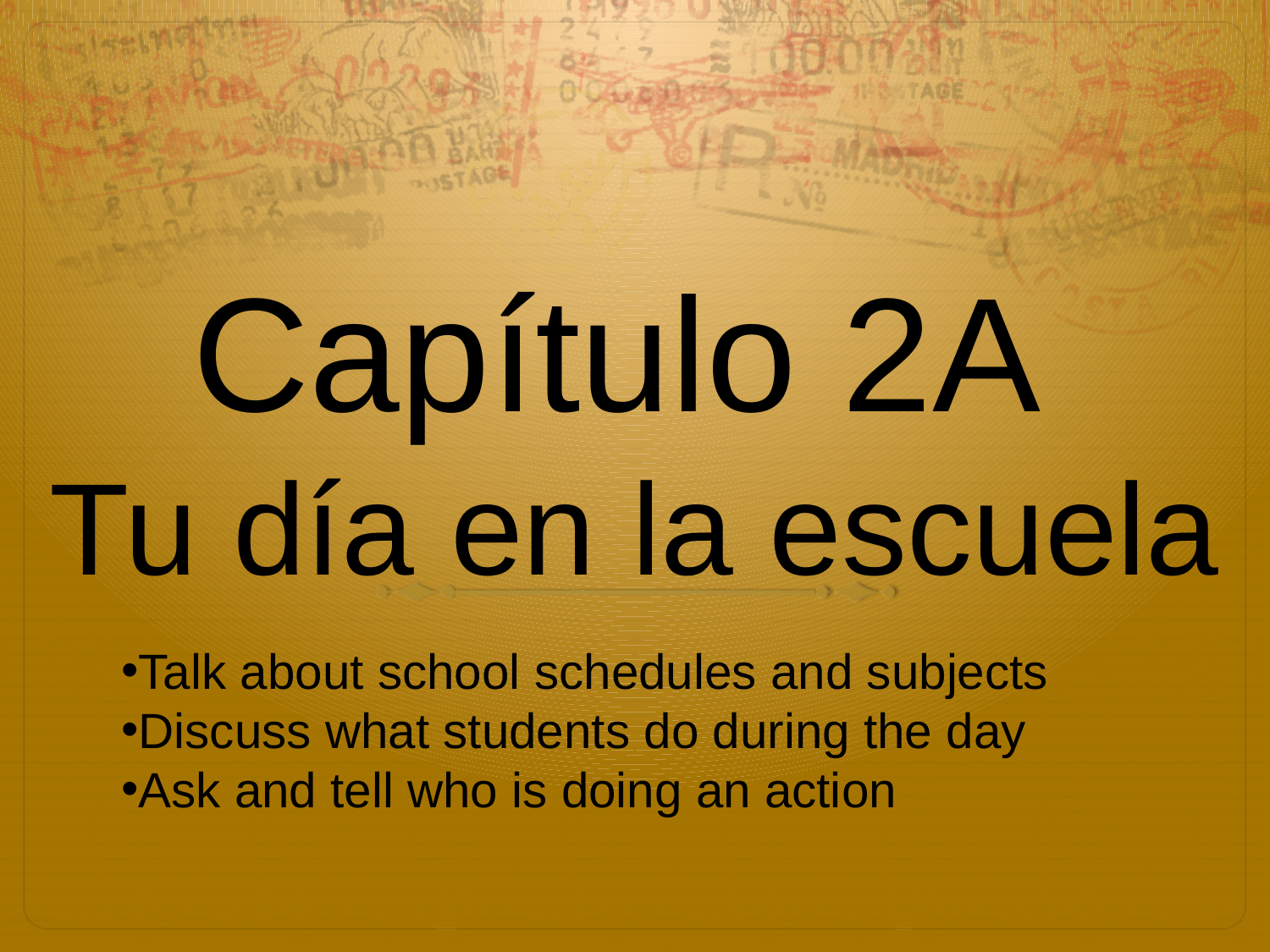

# Capítulo 2A Tu día en la escuela
Talk about school schedules and subjects
Discuss what students do during the day
Ask and tell who is doing an action